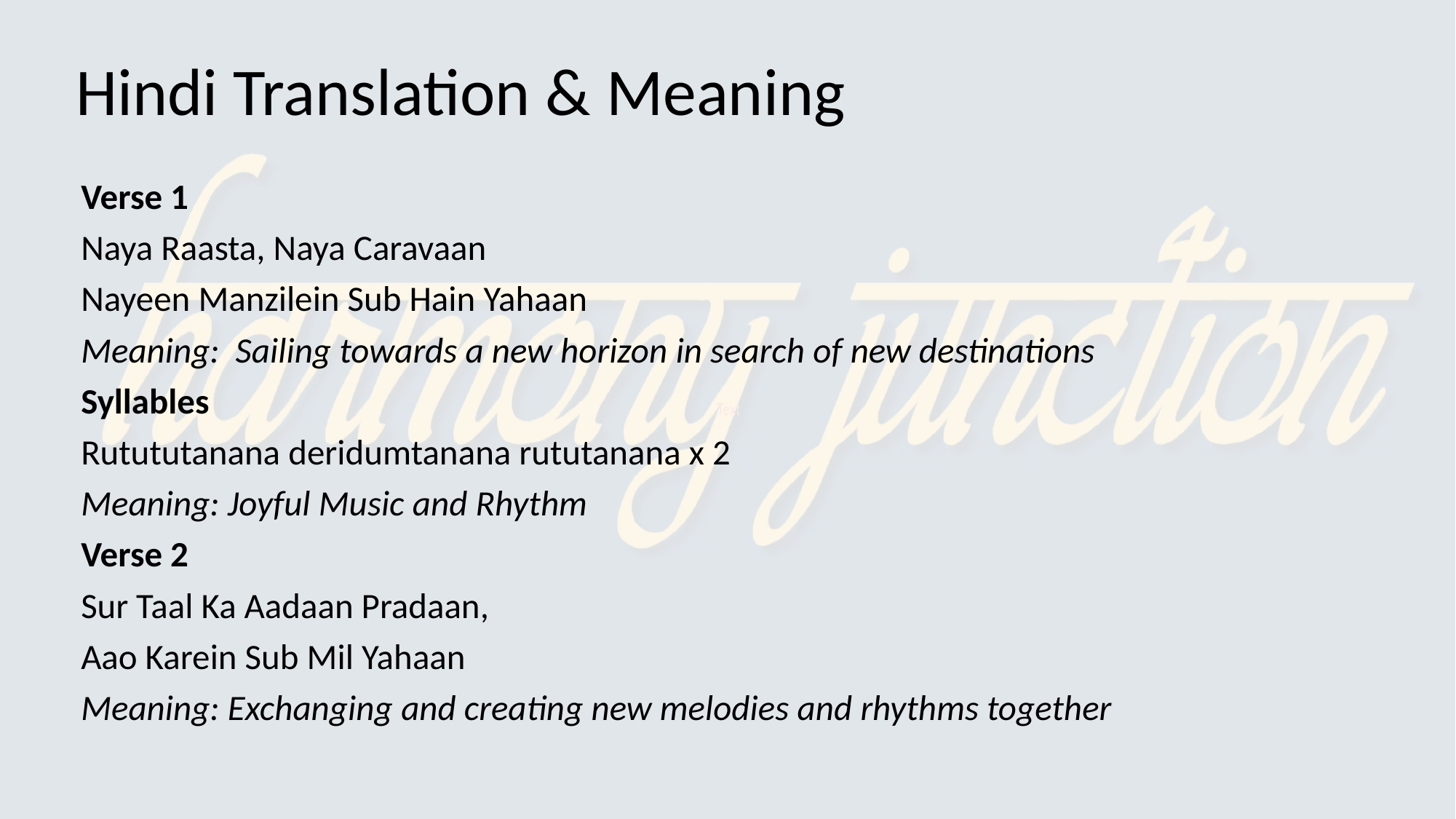

# Hindi Translation & Meaning
Verse 1
Naya Raasta, Naya Caravaan
Nayeen Manzilein Sub Hain Yahaan
Meaning:  Sailing towards a new horizon in search of new destinations
Syllables
Rutututanana deridumtanana rututanana x 2
Meaning: Joyful Music and Rhythm
Verse 2
Sur Taal Ka Aadaan Pradaan,
Aao Karein Sub Mil Yahaan
Meaning: Exchanging and creating new melodies and rhythms together